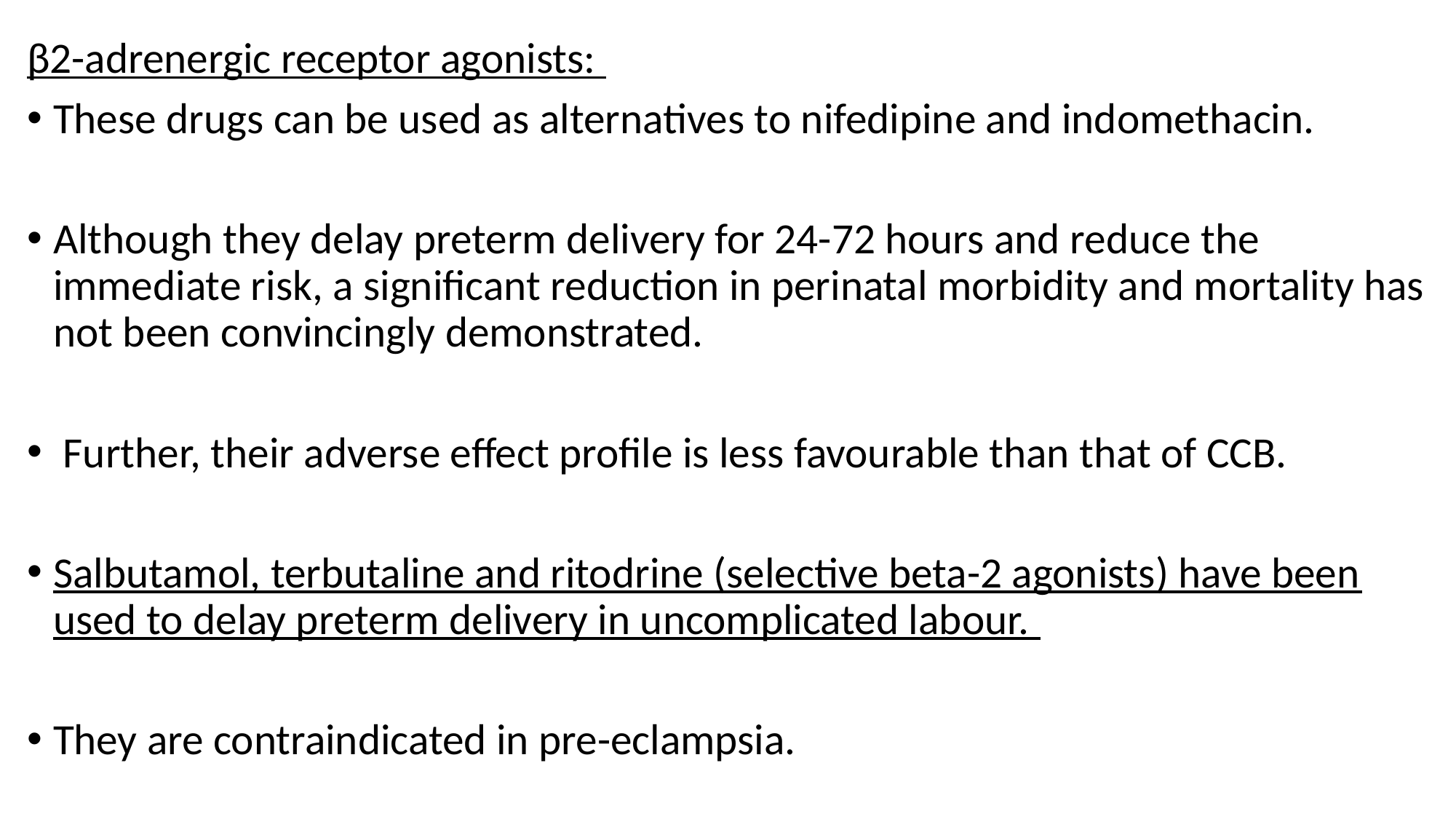

β2-adrenergic receptor agonists:
These drugs can be used as alternatives to nifedipine and indomethacin.

Although they delay preterm delivery for 24-72 hours and reduce the immediate risk, a significant reduction in perinatal morbidity and mortality has not been convincingly demonstrated.

 Further, their adverse effect profile is less favourable than that of CCB.

Salbutamol, terbutaline and ritodrine (selective beta-2 agonists) have been used to delay preterm delivery in uncomplicated labour.

They are contraindicated in pre-eclampsia.